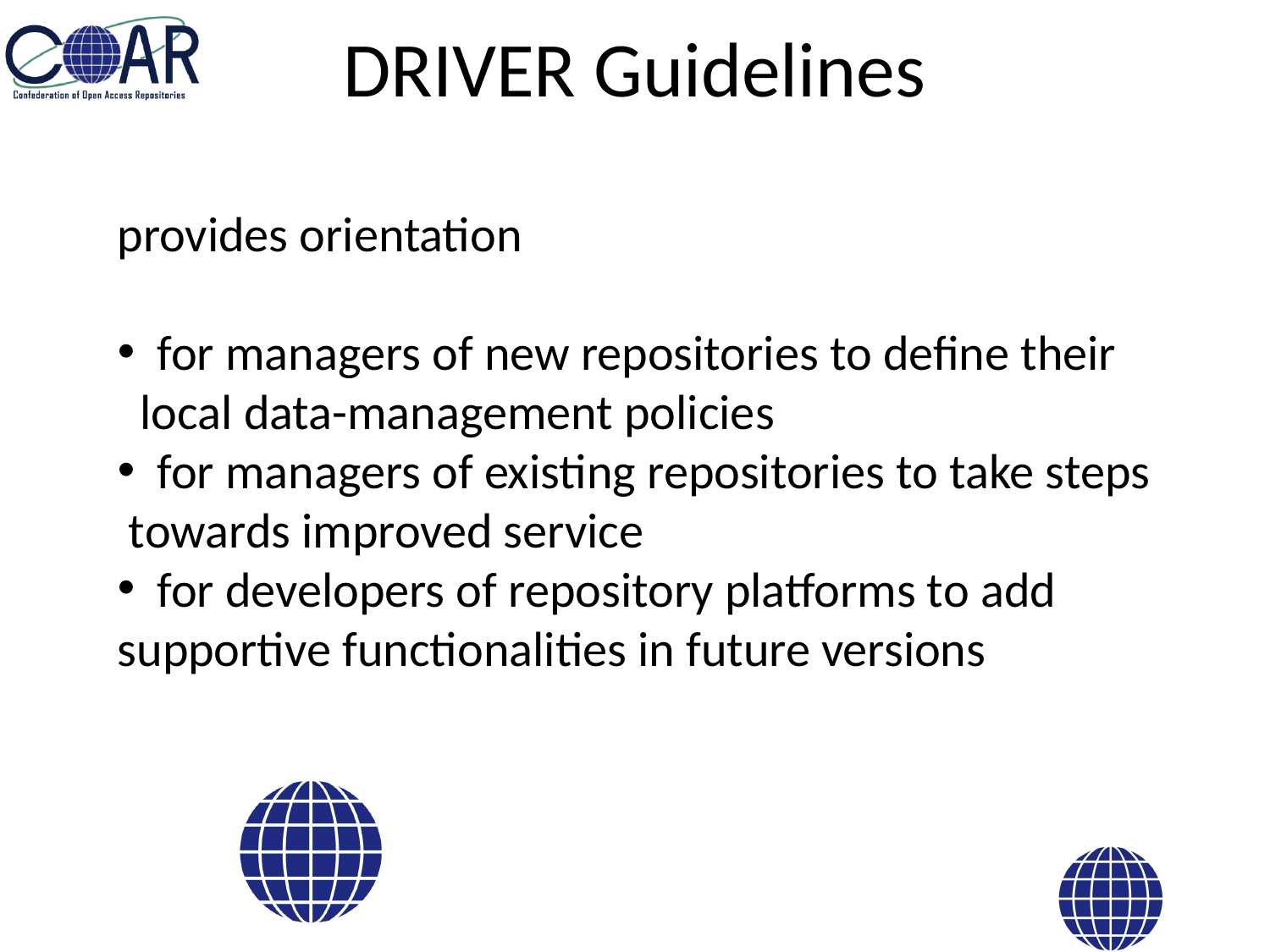

# DRIVER Guidelines
provides orientation

  for managers of new repositories to define their      local data-management policies
  for managers of existing repositories to take steps  towards improved service
  for developers of repository platforms to add supportive functionalities in future versions